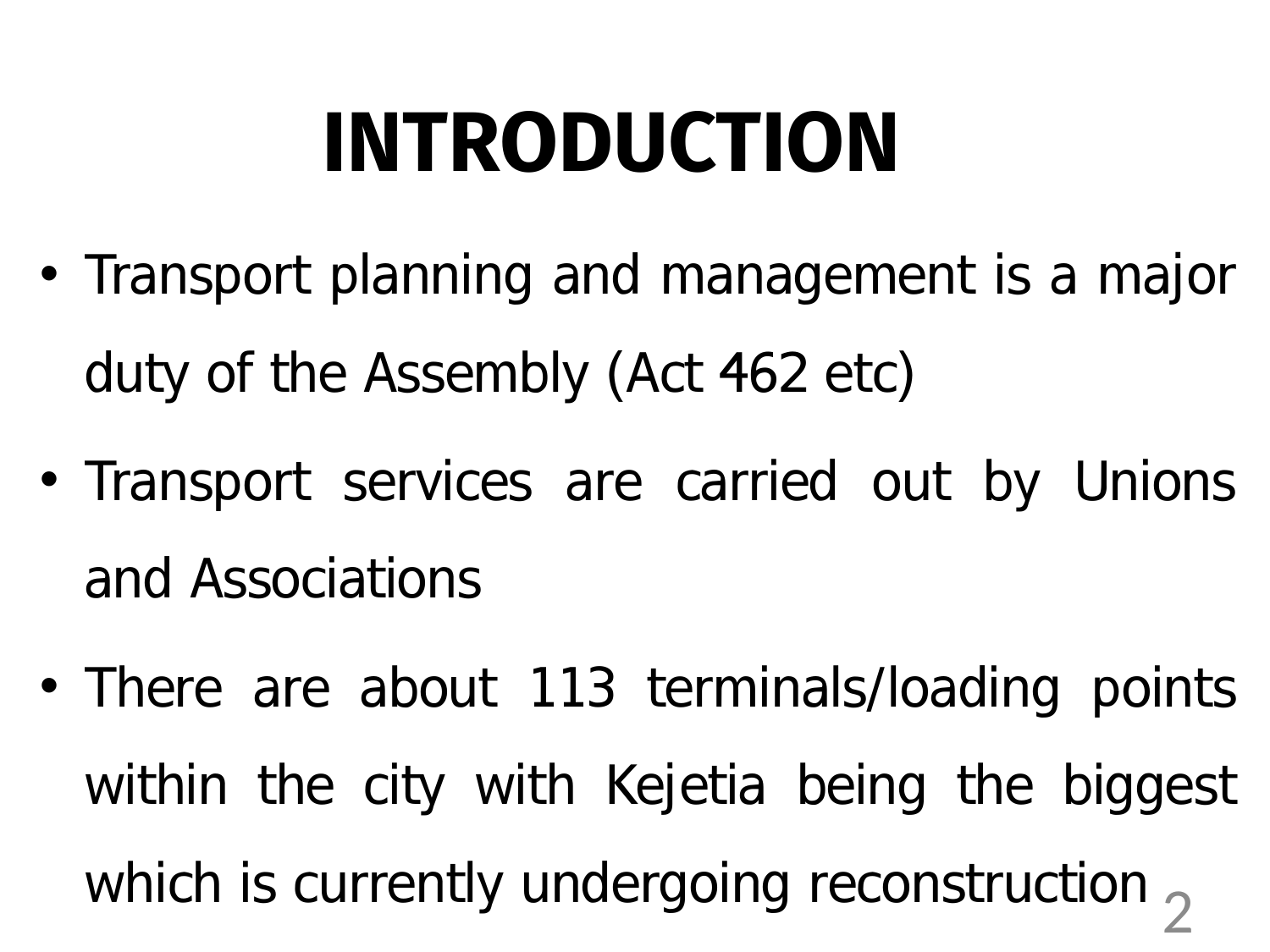

# INTRODUCTION
Transport planning and management is a major duty of the Assembly (Act 462 etc)
Transport services are carried out by Unions and Associations
There are about 113 terminals/loading points within the city with Kejetia being the biggest which is currently undergoing reconstruction

2